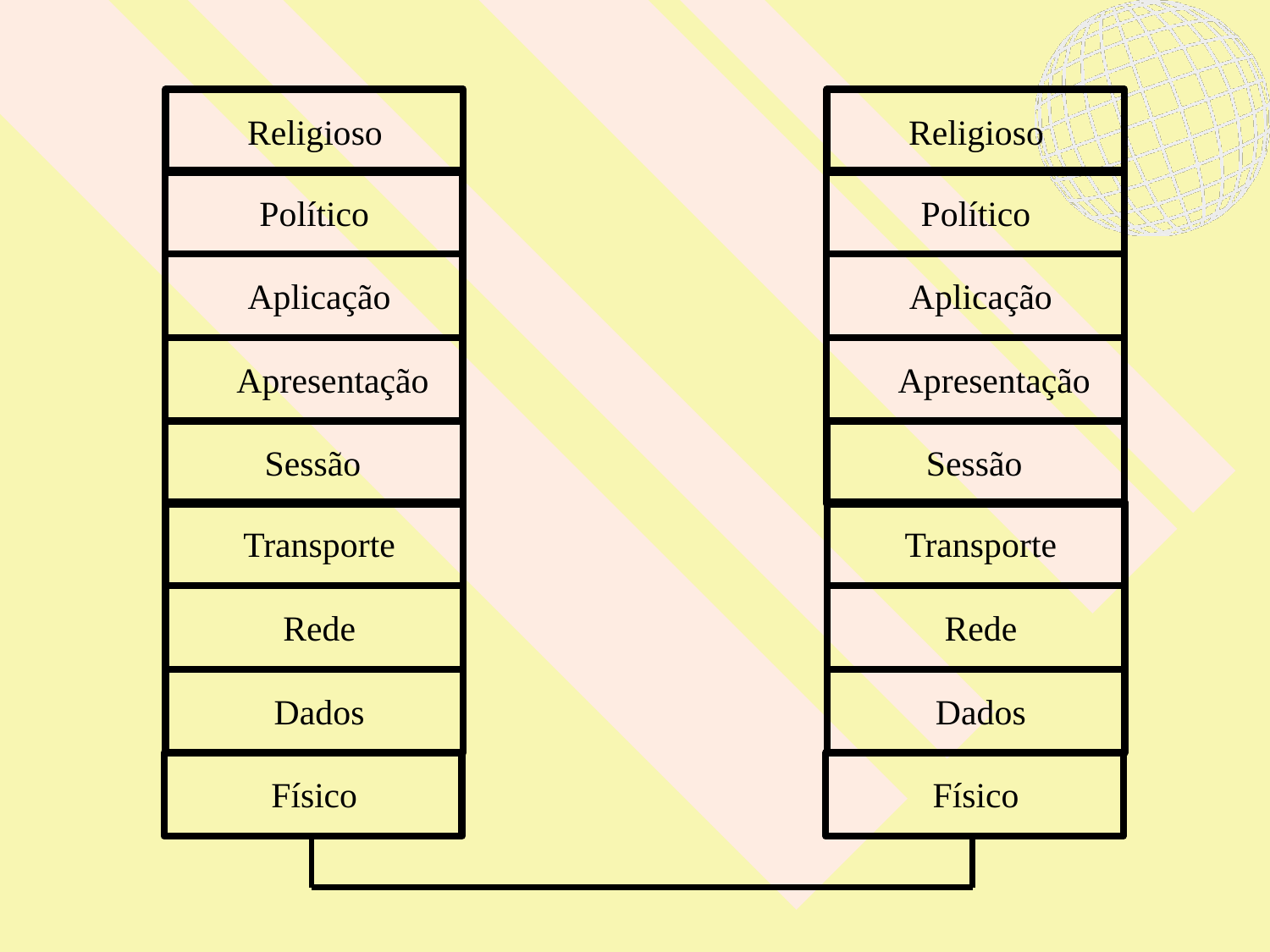

Religioso
Religioso

Político
Político

Aplicação
Aplicação

Apresentação
Apresentação

Sessão
Sessão

Transporte
Transporte

Rede
Rede

Dados
Dados

Físico
Físico